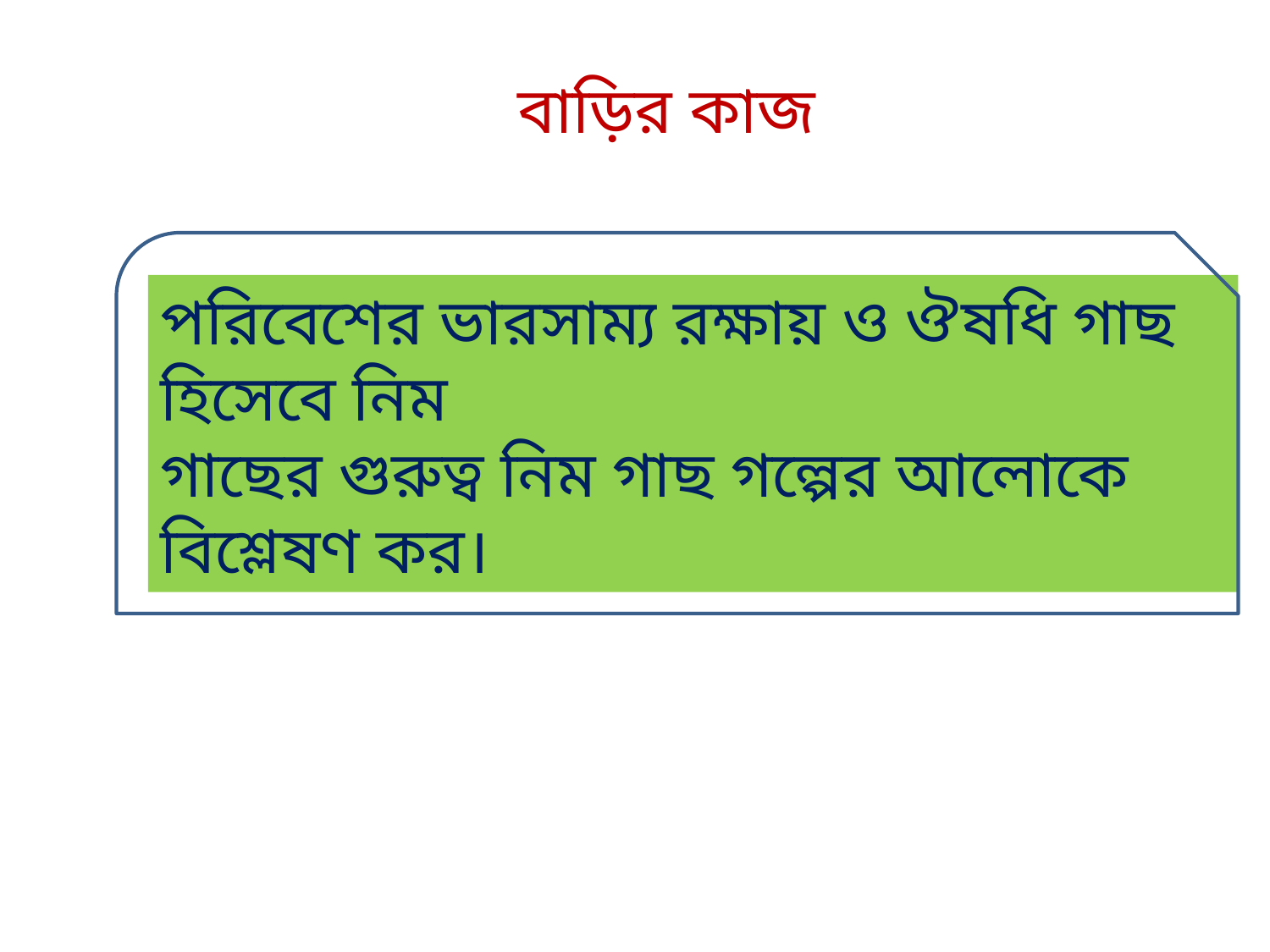

বাড়ির কাজ

পরিবেশের ভারসাম্য রক্ষায় ও ঔষধি গাছ হিসেবে নিম
গাছের গুরুত্ব নিম গাছ গল্পের আলোকে বিশ্লেষণ কর।